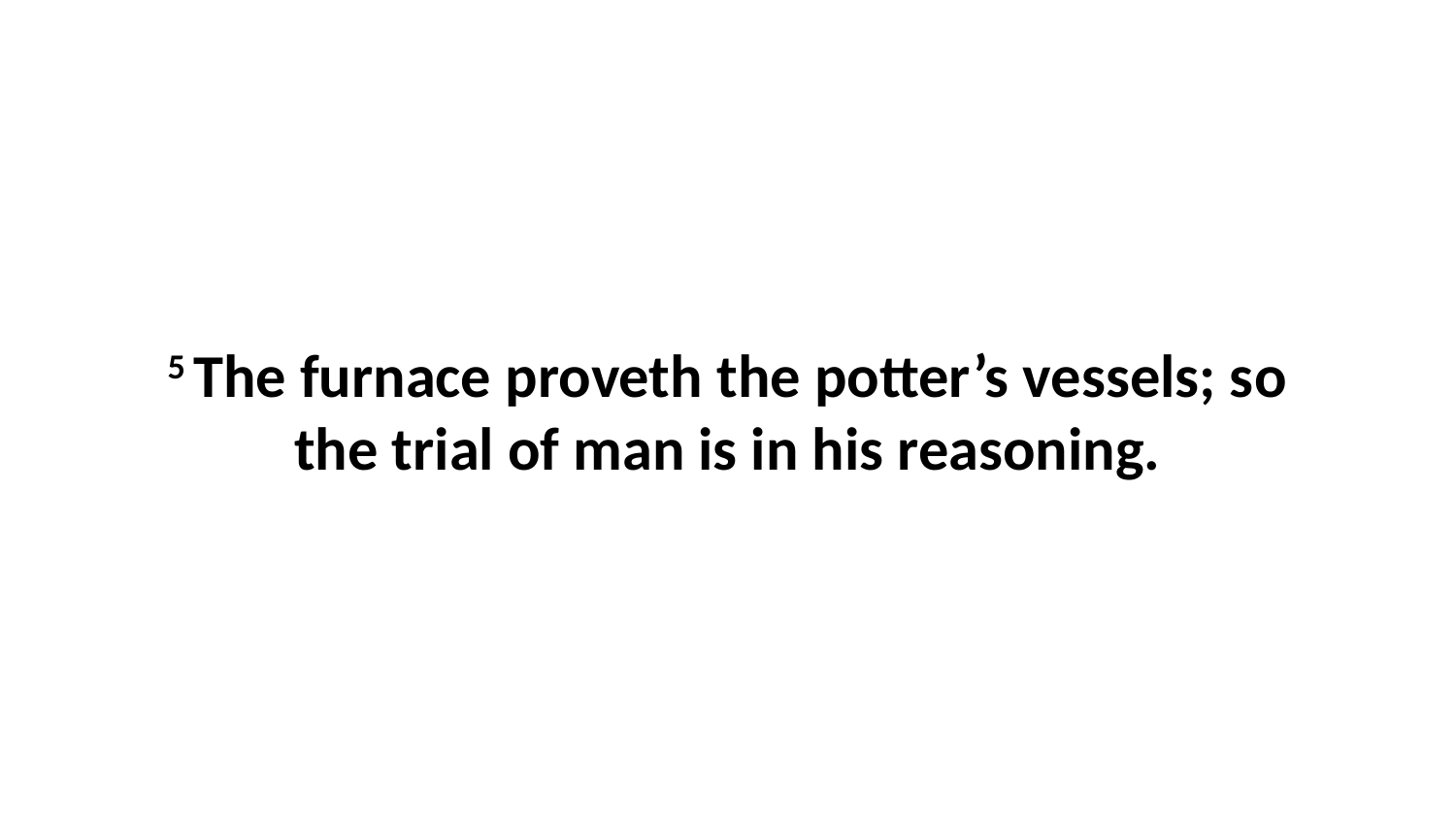

5 The furnace proveth the potter’s vessels; so the trial of man is in his reasoning.